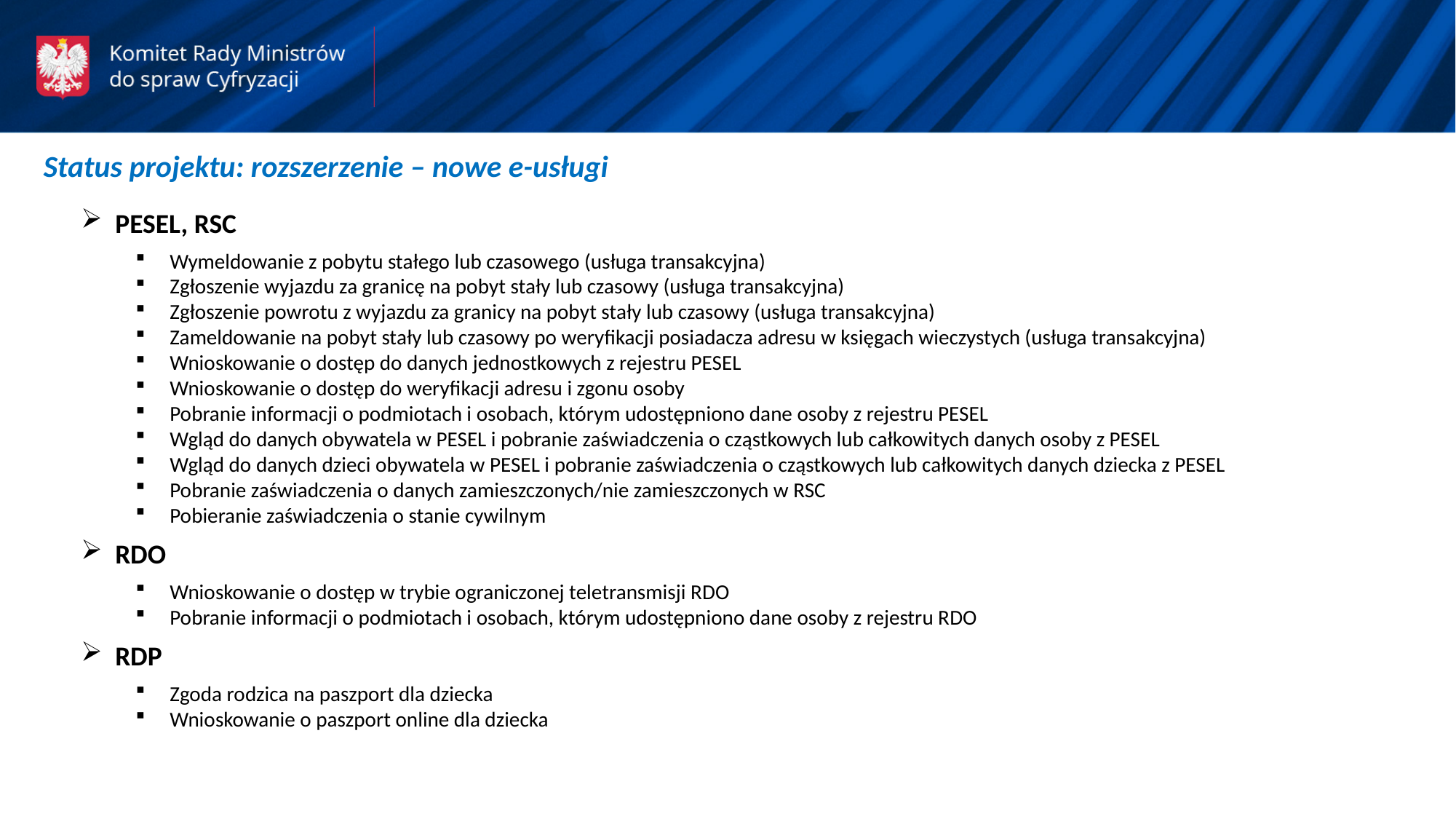

Status projektu: rozszerzenie – nowe e-usługi
PESEL, RSC
Wymeldowanie z pobytu stałego lub czasowego (usługa transakcyjna)
Zgłoszenie wyjazdu za granicę na pobyt stały lub czasowy (usługa transakcyjna)
Zgłoszenie powrotu z wyjazdu za granicy na pobyt stały lub czasowy (usługa transakcyjna)
Zameldowanie na pobyt stały lub czasowy po weryfikacji posiadacza adresu w księgach wieczystych (usługa transakcyjna)
Wnioskowanie o dostęp do danych jednostkowych z rejestru PESEL
Wnioskowanie o dostęp do weryfikacji adresu i zgonu osoby
Pobranie informacji o podmiotach i osobach, którym udostępniono dane osoby z rejestru PESEL
Wgląd do danych obywatela w PESEL i pobranie zaświadczenia o cząstkowych lub całkowitych danych osoby z PESEL
Wgląd do danych dzieci obywatela w PESEL i pobranie zaświadczenia o cząstkowych lub całkowitych danych dziecka z PESEL
Pobranie zaświadczenia o danych zamieszczonych/nie zamieszczonych w RSC
Pobieranie zaświadczenia o stanie cywilnym
RDO
Wnioskowanie o dostęp w trybie ograniczonej teletransmisji RDO
Pobranie informacji o podmiotach i osobach, którym udostępniono dane osoby z rejestru RDO
RDP
Zgoda rodzica na paszport dla dziecka
Wnioskowanie o paszport online dla dziecka